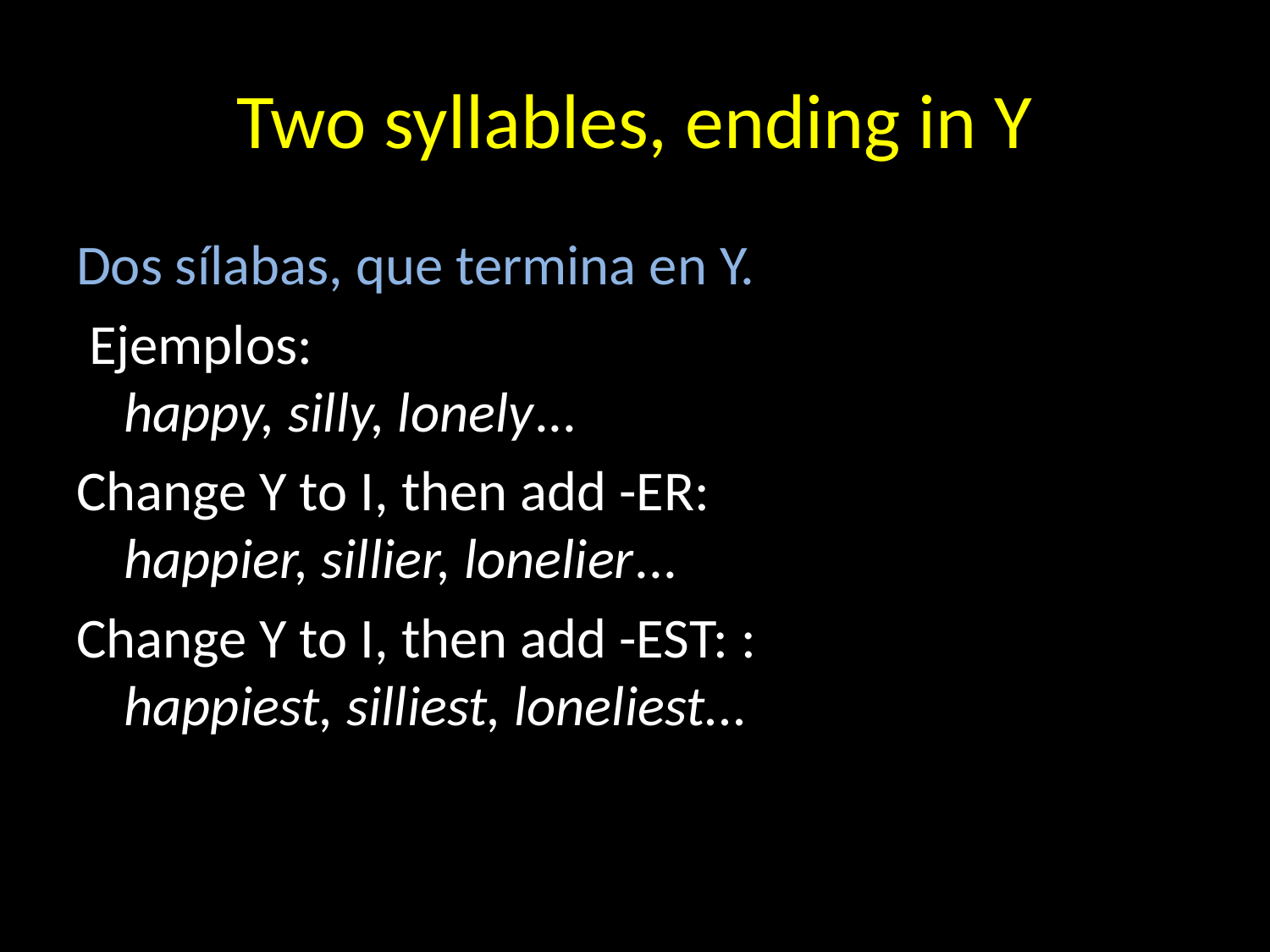

# Two syllables, ending in Y
Dos sílabas, que termina en Y.
 Ejemplos:
happy, silly, lonely...
Change Y to I, then add -ER:
happier, sillier, lonelier...
Change Y to I, then add -EST: :
happiest, silliest, loneliest...